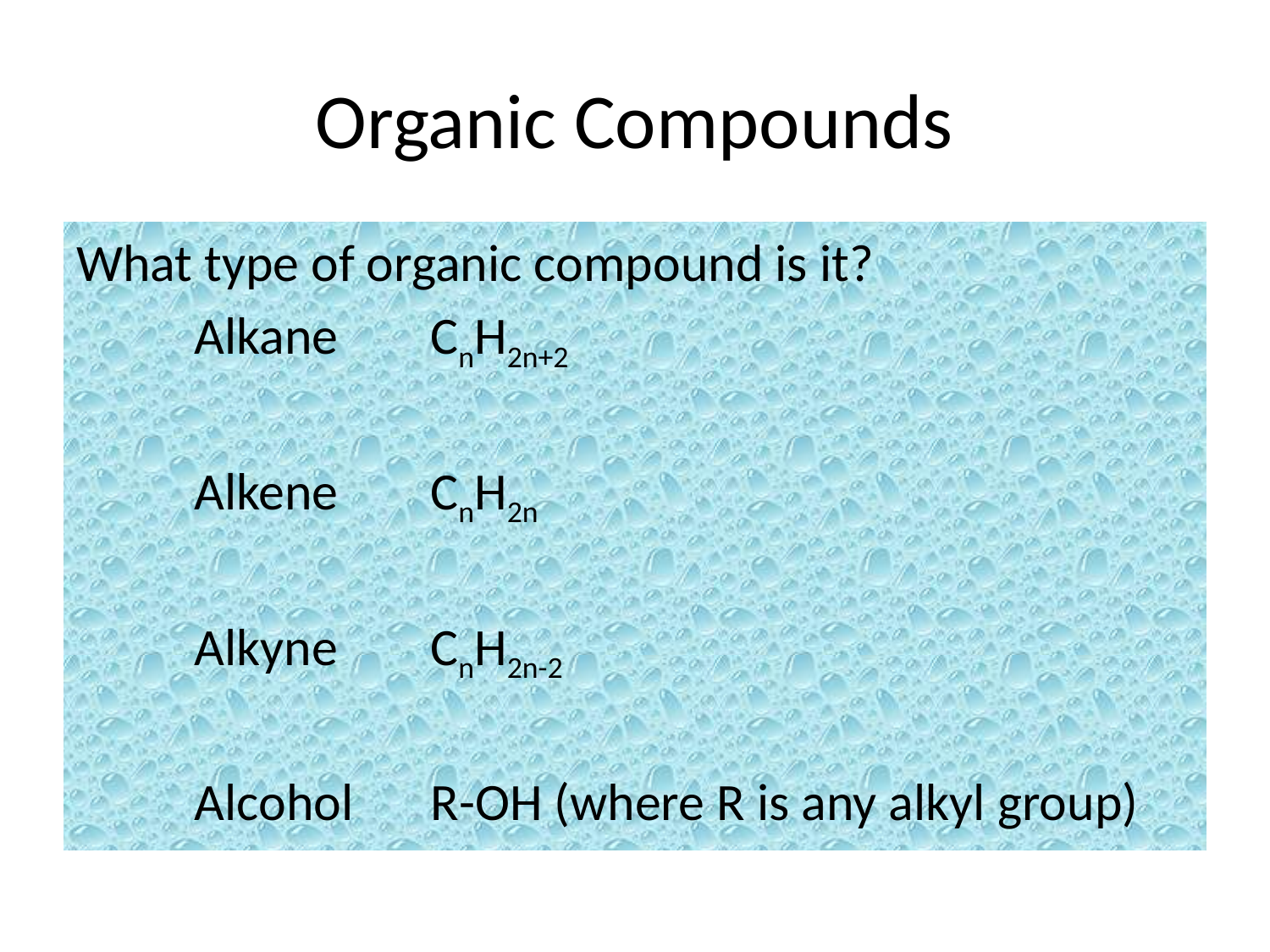

# Organic Compounds
What type of organic compound is it?
	Alkane	CnH2n+2

	Alkene	CnH2n

	Alkyne	CnH2n-2

	Alcohol	R-OH (where R is any alkyl group)